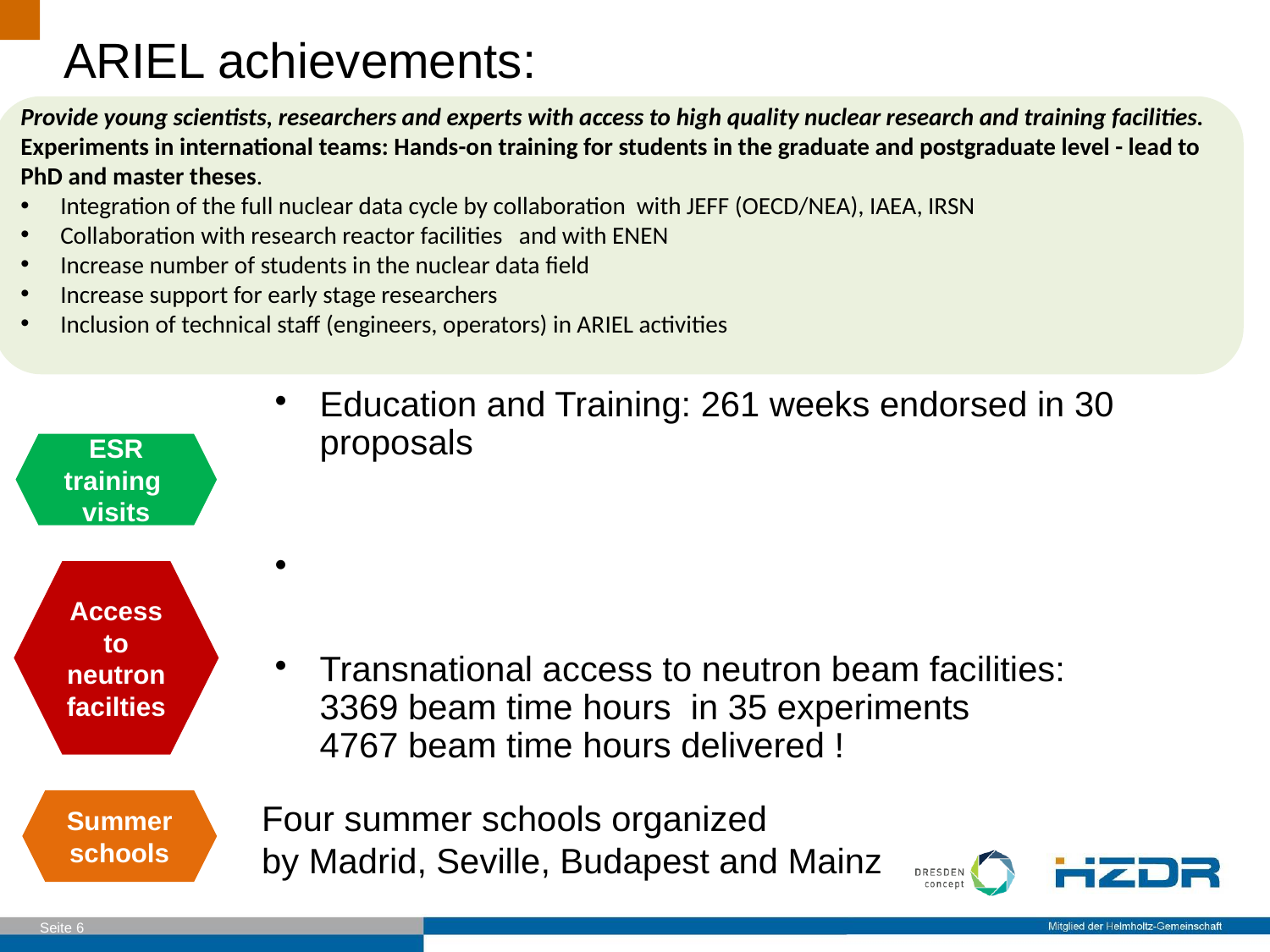

# ARIEL achievements:
Provide young scientists, researchers and experts with access to high quality nuclear research and training facilities.
Experiments in international teams: Hands-on training for students in the graduate and postgraduate level - lead to PhD and master theses.
Integration of the full nuclear data cycle by collaboration  with JEFF (OECD/NEA), IAEA, IRSN
Collaboration with research reactor facilities   and with ENEN
Increase number of students in the nuclear data field
Increase support for early stage researchers
Inclusion of technical staff (engineers, operators) in ARIEL activities

Education and Training: 261 weeks endorsed in 30 proposals

Transnational access to neutron beam facilities:
3369 beam time hours  in 35 experiments
4767 beam time hours delivered !
ESR training  visits
Access to neutron facilties
Four summer schools organized
by Madrid, Seville, Budapest and Mainz
Summer schools